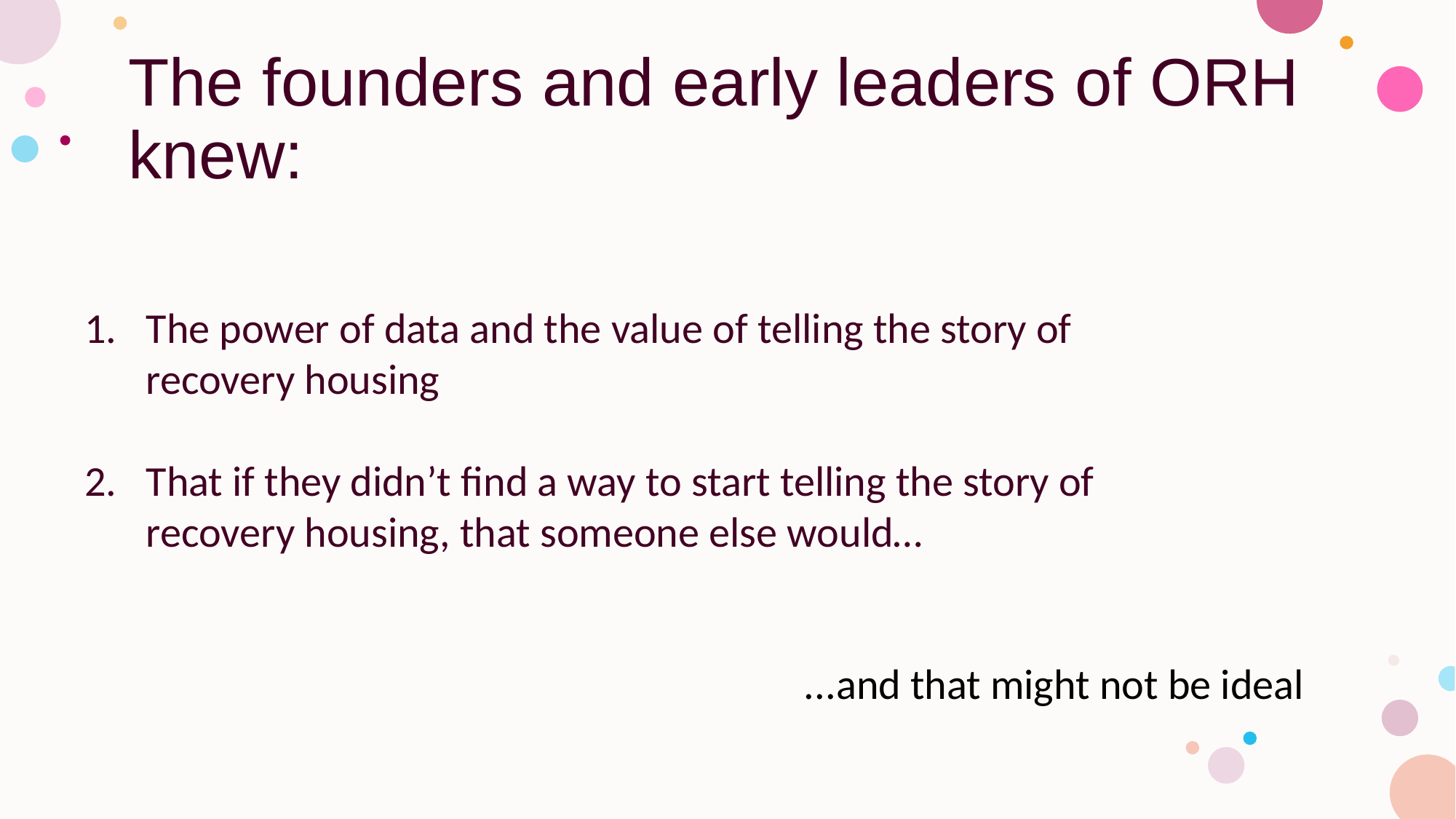

The founders and early leaders of ORH knew:
The power of data and the value of telling the story of recovery housing
That if they didn’t find a way to start telling the story of recovery housing, that someone else would…
...and that might not be ideal